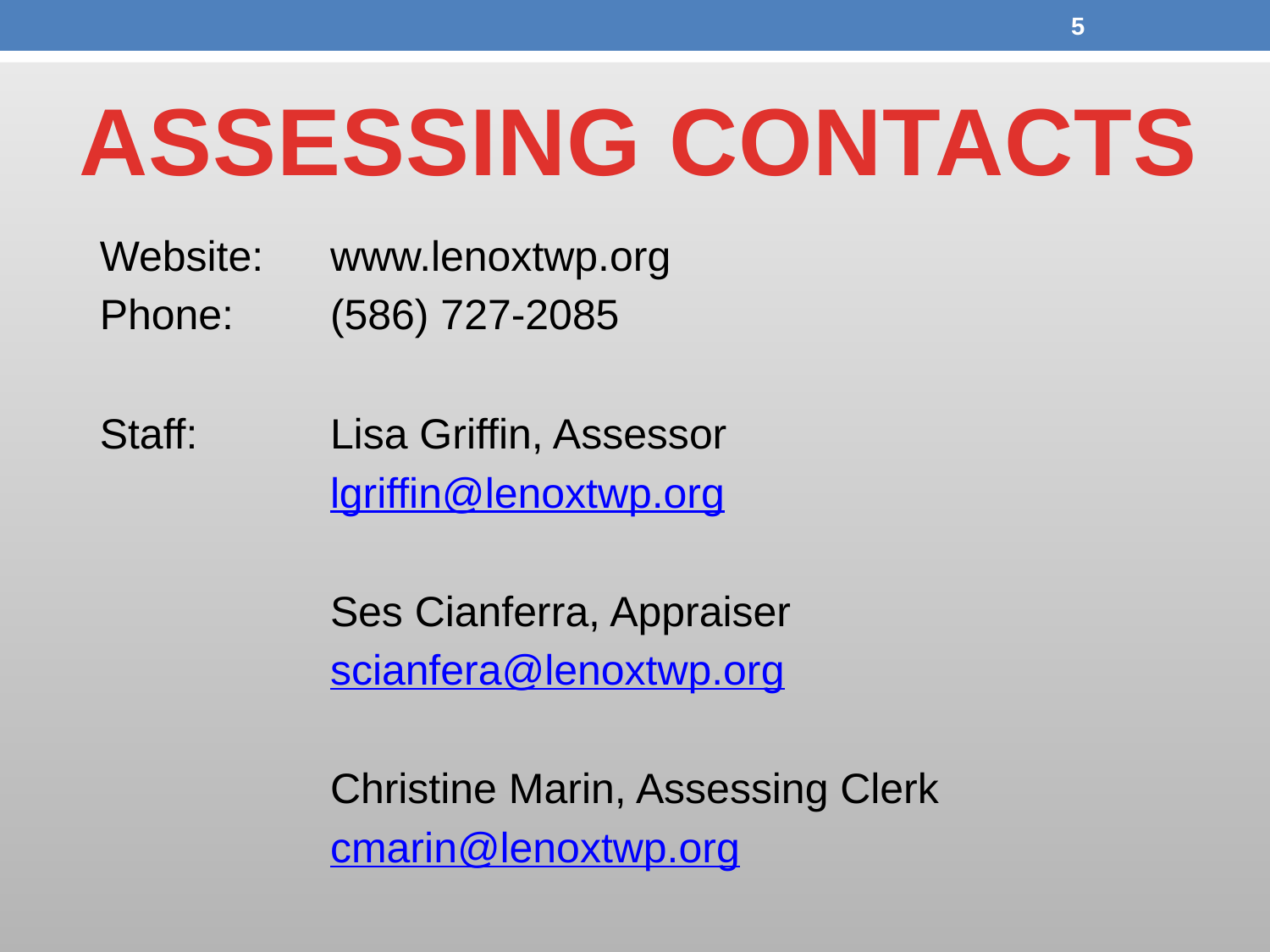

5
ASSESSING CONTACTS
  Website:	www.lenoxtwp.org
  Phone: 	(586) 727-2085

  Staff:		Lisa Griffin, Assessor
		lgriffin@lenoxtwp.org

		Ses Cianferra, Appraiser
		scianfera@lenoxtwp.org

		Christine Marin, Assessing Clerk
		cmarin@lenoxtwp.org